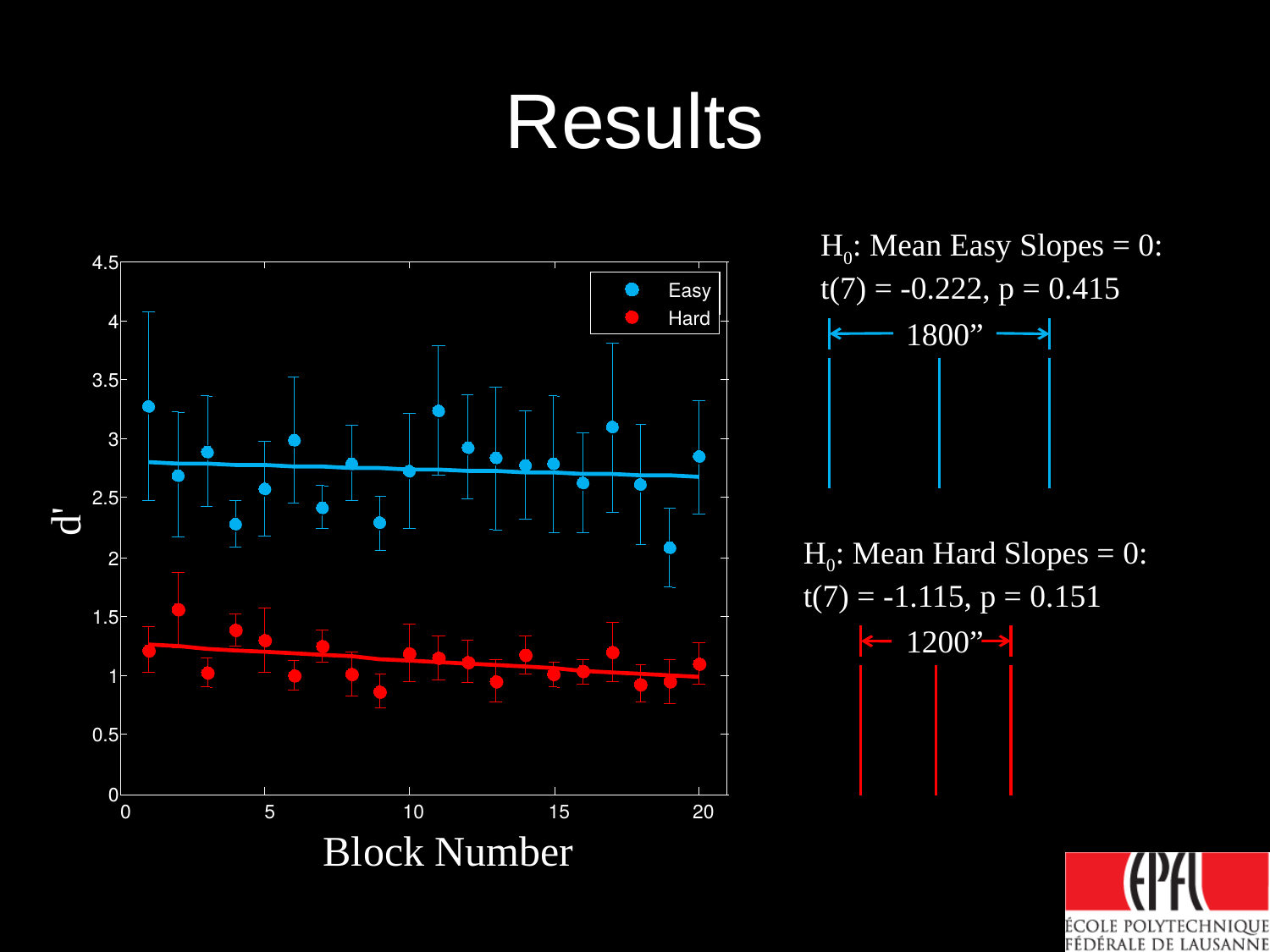

# Results
H0: Mean Easy Slopes = 0:
t(7) = -0.222, p = 0.415
1800”
4.5

Easy

Hard
4

3.5

3

2.5

d'

H0: Mean Hard Slopes = 0:
t(7) = -1.115, p = 0.151
1200”

2

1.5

1

0.5

0

0
5
10
15
20
Block Number